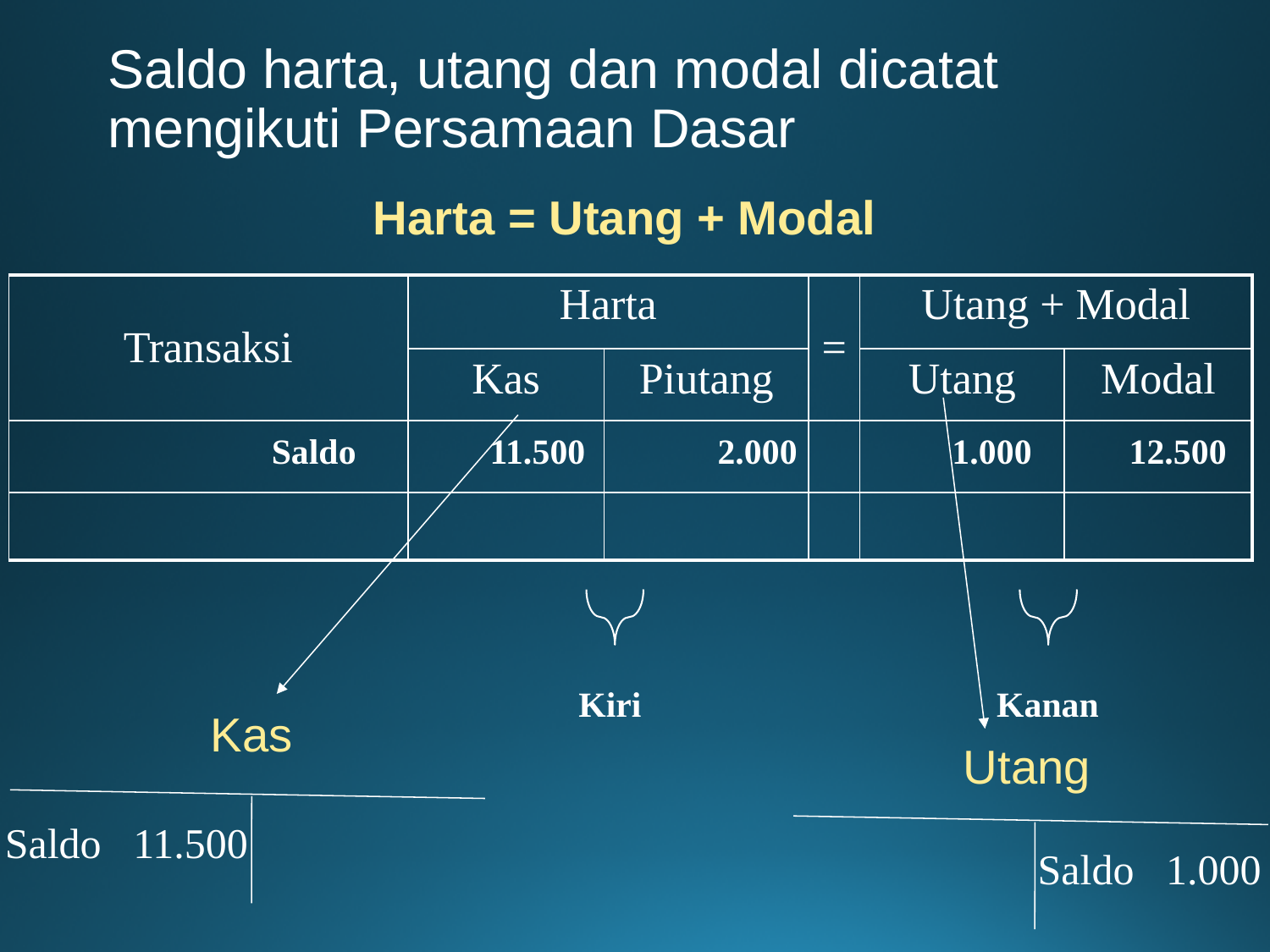

# Saldo harta, utang dan modal dicatat mengikuti Persamaan Dasar
Harta = Utang + Modal
| Transaksi | Harta |  | = | Utang + Modal |  |
| --- | --- | --- | --- | --- | --- |
|  | Kas | Piutang |  | Utang | Modal |
|  |  |  |  |  |  |
|  |  |  |  |  |  |

11.500
Saldo
2.000
1.000
12.500

Kiri
Kanan
Kas
Utang

Saldo   11.500

Saldo   1.000